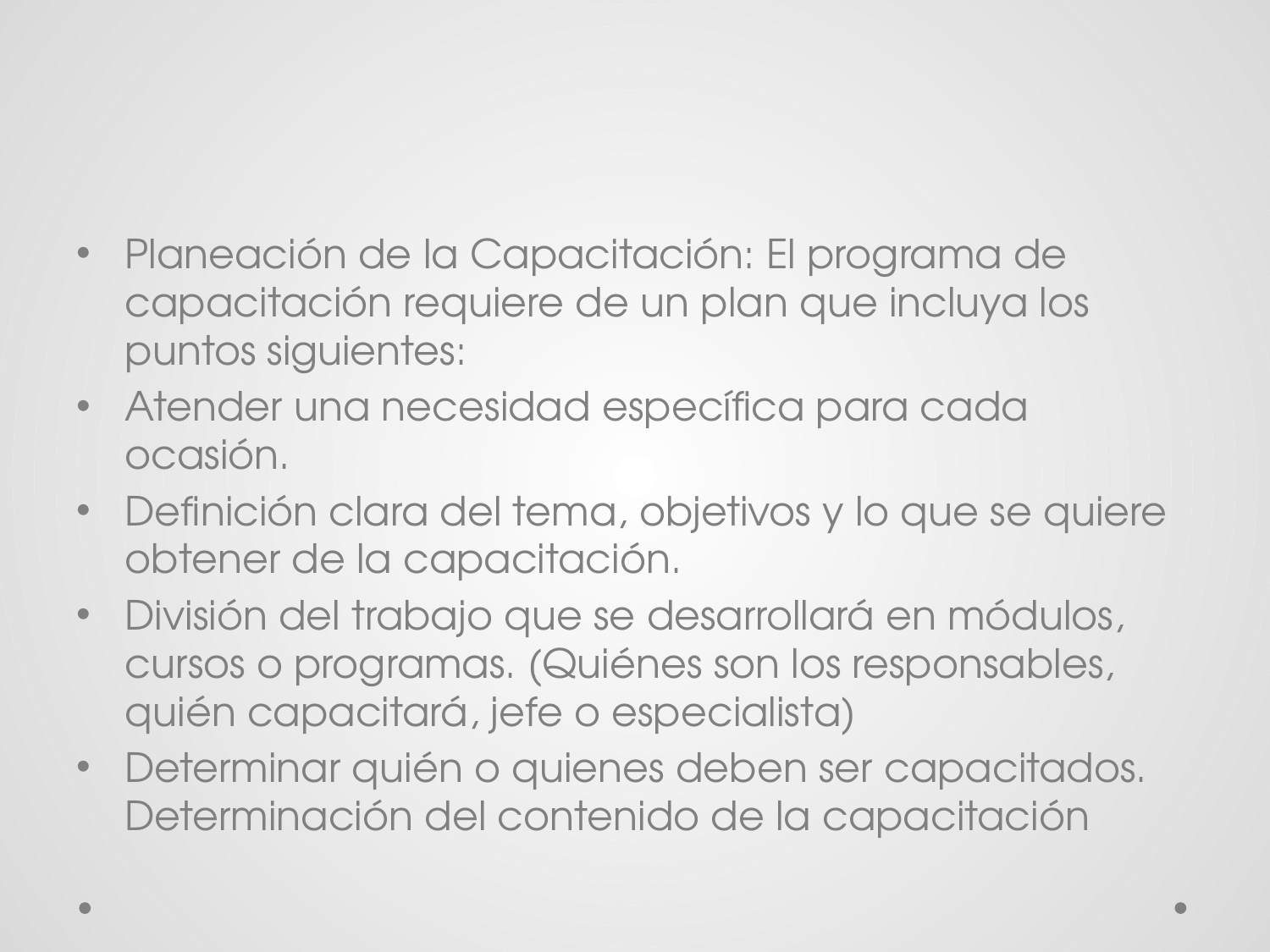

#
Planeación de la Capacitación: El programa de capacitación requiere de un plan que incluya los puntos siguientes:
Atender una necesidad específica para cada ocasión.
Definición clara del tema, objetivos y lo que se quiere obtener de la capacitación.
División del trabajo que se desarrollará en módulos, cursos o programas. (Quiénes son los responsables, quién capacitará, jefe o especialista)
Determinar quién o quienes deben ser capacitados. Determinación del contenido de la capacitación